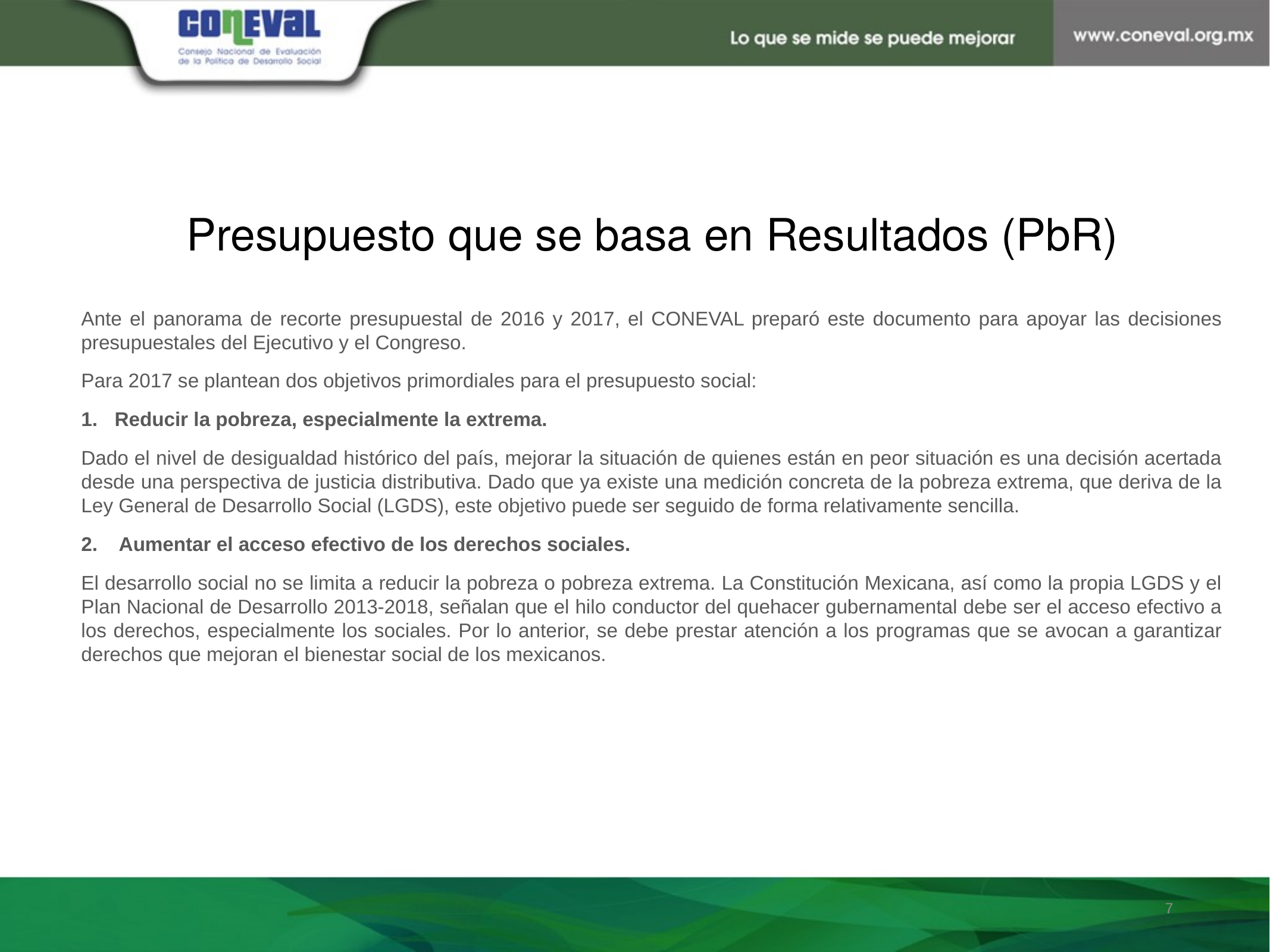

# Presupuesto que se basa en Resultados (PbR)
Ante el panorama de recorte presupuestal de 2016 y 2017, el CONEVAL preparó este documento para apoyar las decisiones presupuestales del Ejecutivo y el Congreso.
Para 2017 se plantean dos objetivos primordiales para el presupuesto social:
Reducir la pobreza, especialmente la extrema.
Dado el nivel de desigualdad histórico del país, mejorar la situación de quienes están en peor situación es una decisión acertada desde una perspectiva de justicia distributiva. Dado que ya existe una medición concreta de la pobreza extrema, que deriva de la Ley General de Desarrollo Social (LGDS), este objetivo puede ser seguido de forma relativamente sencilla.
2.    Aumentar el acceso efectivo de los derechos sociales.
El desarrollo social no se limita a reducir la pobreza o pobreza extrema. La Constitución Mexicana, así como la propia LGDS y el Plan Nacional de Desarrollo 2013-2018, señalan que el hilo conductor del quehacer gubernamental debe ser el acceso efectivo a los derechos, especialmente los sociales. Por lo anterior, se debe prestar atención a los programas que se avocan a garantizar derechos que mejoran el bienestar social de los mexicanos.

7